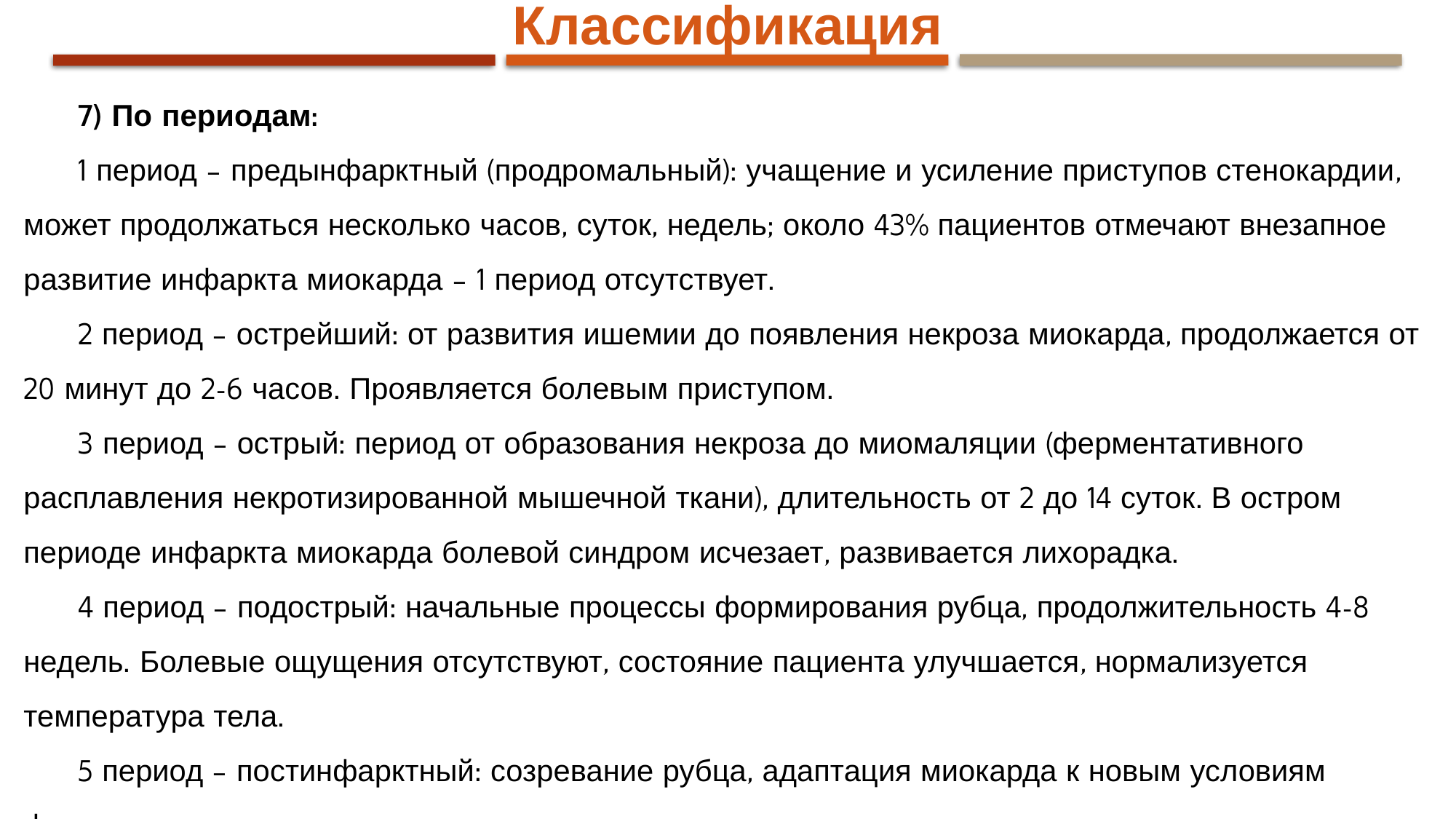

Классификация
7) По периодам:
1 период – предынфарктный (продромальный): учащение и усиление приступов стенокардии, может продолжаться несколько часов, суток, недель; около 43% пациентов отмечают внезапное развитие инфаркта миокарда – 1 период отсутствует.
2 период – острейший: от развития ишемии до появления некроза миокарда, продолжается от 20 минут до 2-6 часов. Проявляется болевым приступом.
3 период – острый: период от образования некроза до миомаляции (ферментативного расплавления некротизированной мышечной ткани), длительность от 2 до 14 суток. В остром периоде инфаркта миокарда болевой синдром исчезает, развивается лихорадка.
4 период – подострый: начальные процессы формирования рубца, продолжительность 4-8 недель. Болевые ощущения отсутствуют, состояние пациента улучшается, нормализуется температура тела.
5 период – постинфарктный: созревание рубца, адаптация миокарда к новым условиям функционирования.